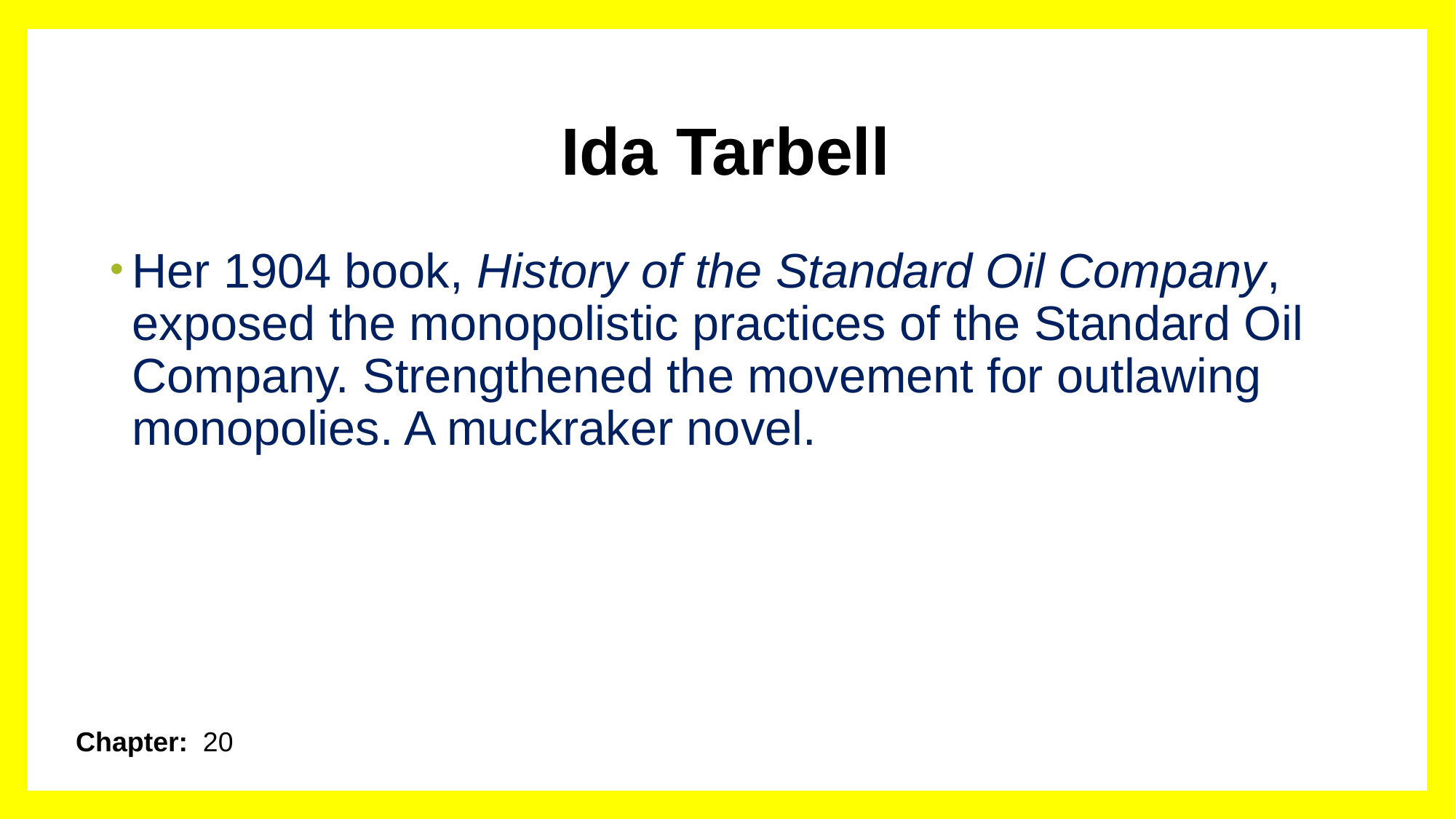

# Ida Tarbell
Her 1904 book, History of the Standard Oil Company, exposed the monopolistic practices of the Standard Oil Company. Strengthened the movement for outlawing monopolies. A muckraker novel.

Chapter:  20